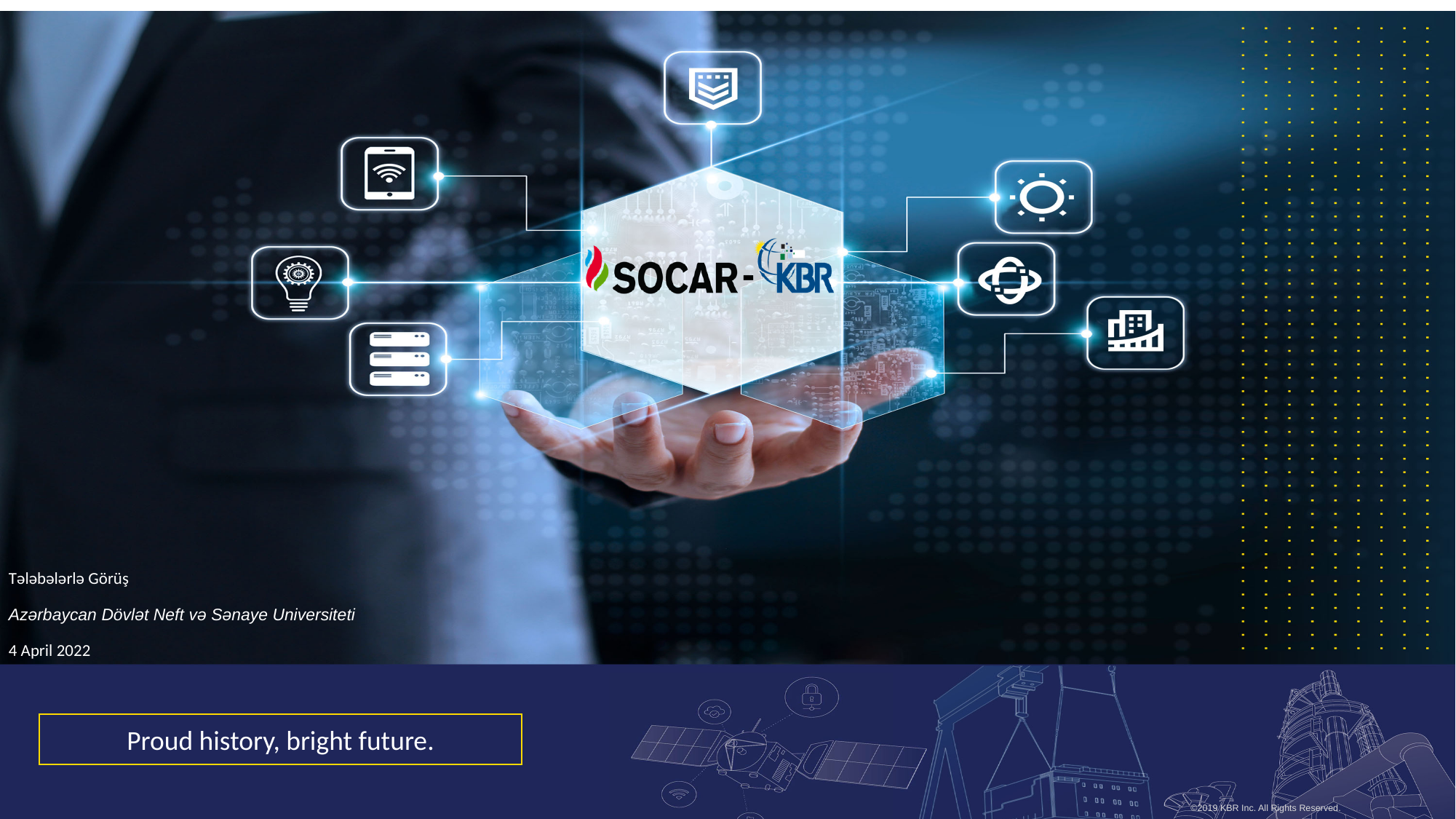

# Tələbələrlə Görüş Azərbaycan Dövlət Neft və Sənaye Universiteti 4 April 2022